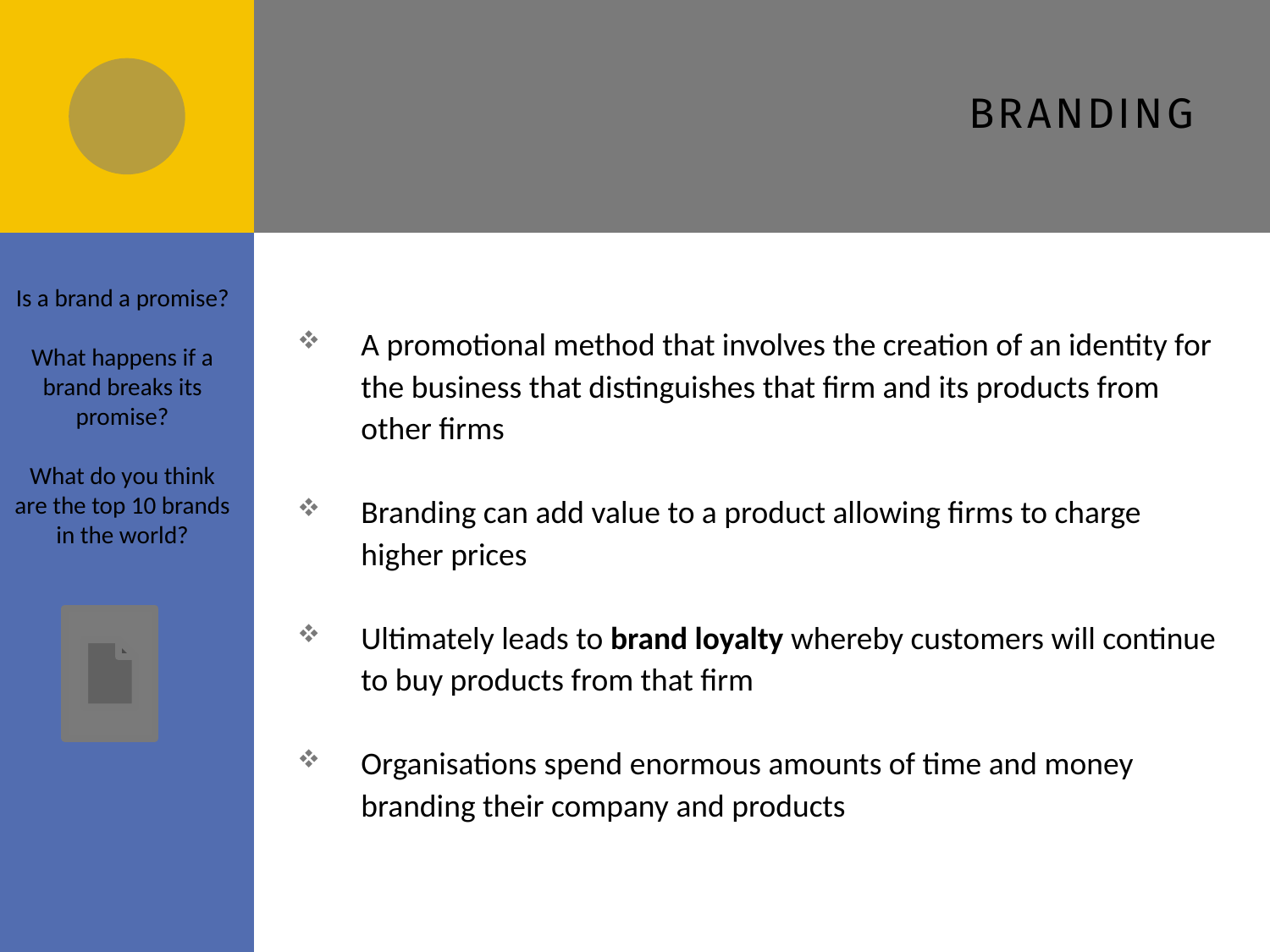

# Branding
Is a brand a promise?

What happens if a brand breaks its promise?

What do you think are the top 10 brands in the world?

A promotional method that involves the creation of an identity for the business that distinguishes that firm and its products from other firms

Branding can add value to a product allowing firms to charge higher prices

Ultimately leads to brand loyalty whereby customers will continue to buy products from that firm

Organisations spend enormous amounts of time and money branding their company and products